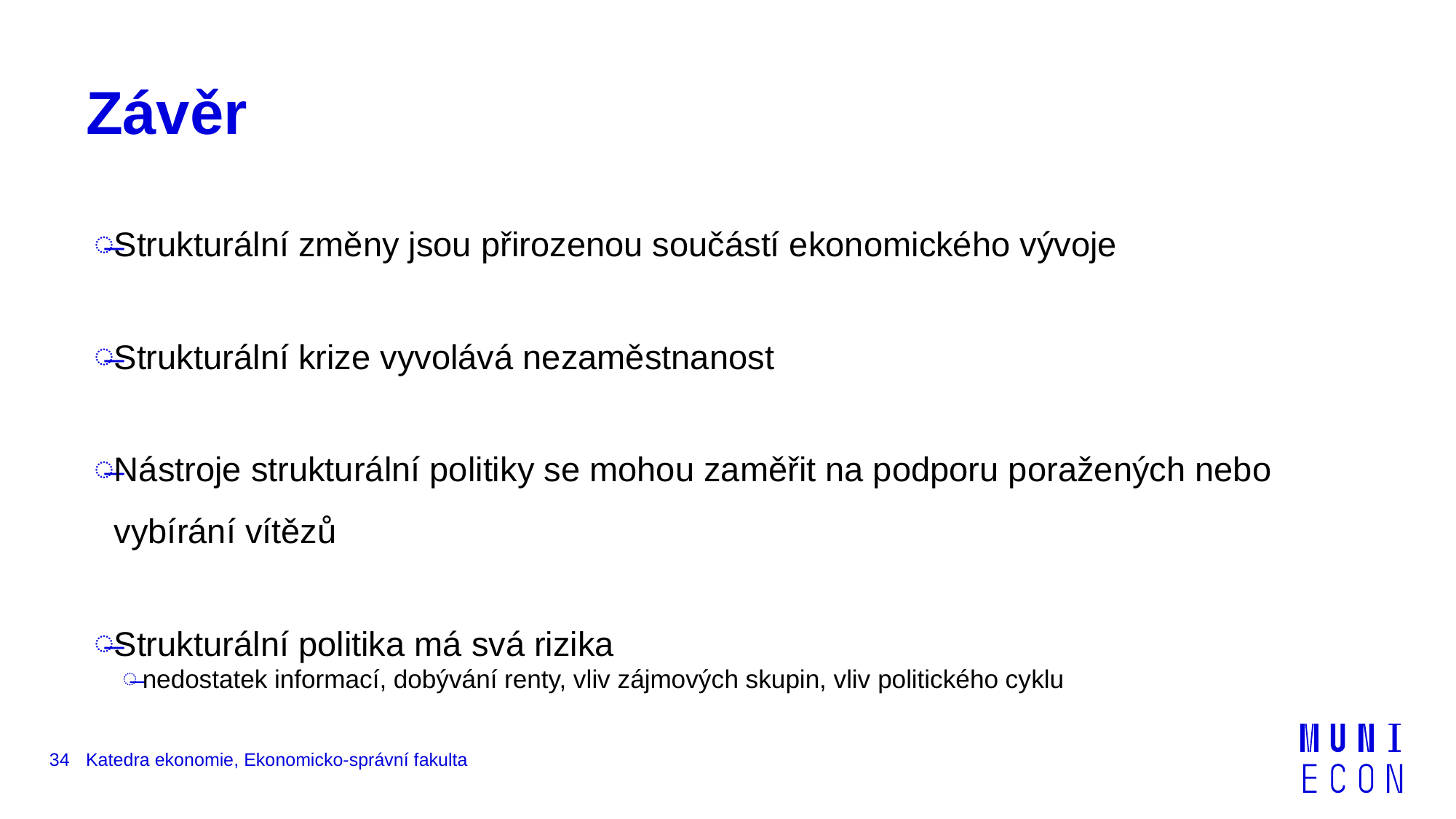

# Závěr
Strukturální změny jsou přirozenou součástí ekonomického vývoje

Strukturální krize vyvolává nezaměstnanost

Nástroje strukturální politiky se mohou zaměřit na podporu poražených nebo vybírání vítězů

Strukturální politika má svá rizika
nedostatek informací, dobývání renty, vliv zájmových skupin, vliv politického cyklu
34
Katedra ekonomie, Ekonomicko-správní fakulta